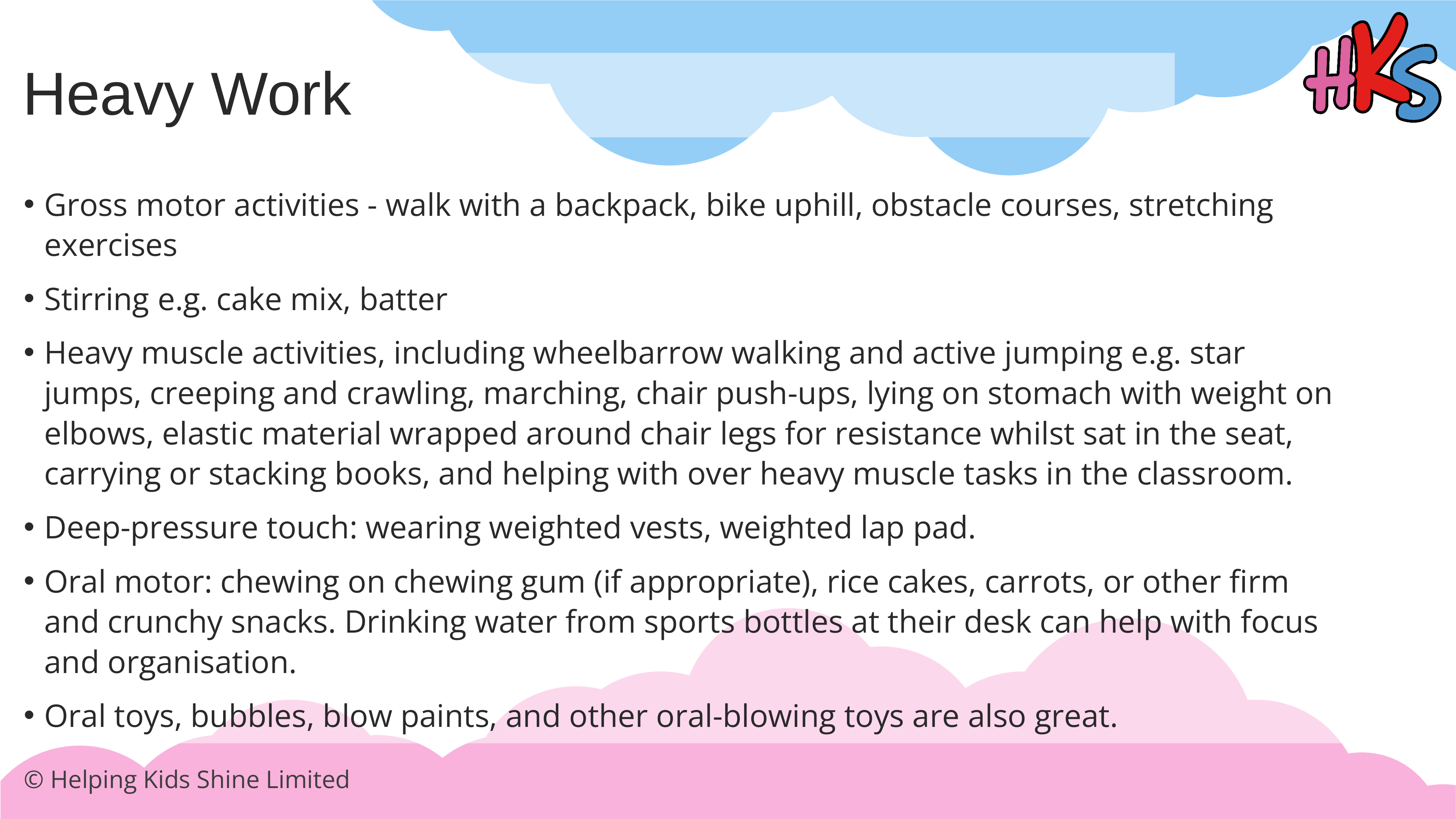

# Heavy Work
Gross motor activities - walk with a backpack, bike uphill, obstacle courses, stretching exercises
Stirring e.g. cake mix, batter
Heavy muscle activities, including wheelbarrow walking and active jumping e.g. star jumps, creeping and crawling, marching, chair push-ups, lying on stomach with weight on elbows, elastic material wrapped around chair legs for resistance whilst sat in the seat, carrying or stacking books, and helping with over heavy muscle tasks in the classroom.
Deep-pressure touch: wearing weighted vests, weighted lap pad.
Oral motor: chewing on chewing gum (if appropriate), rice cakes, carrots, or other firm and crunchy snacks. Drinking water from sports bottles at their desk can help with focus and organisation.
Oral toys, bubbles, blow paints, and other oral-blowing toys are also great.